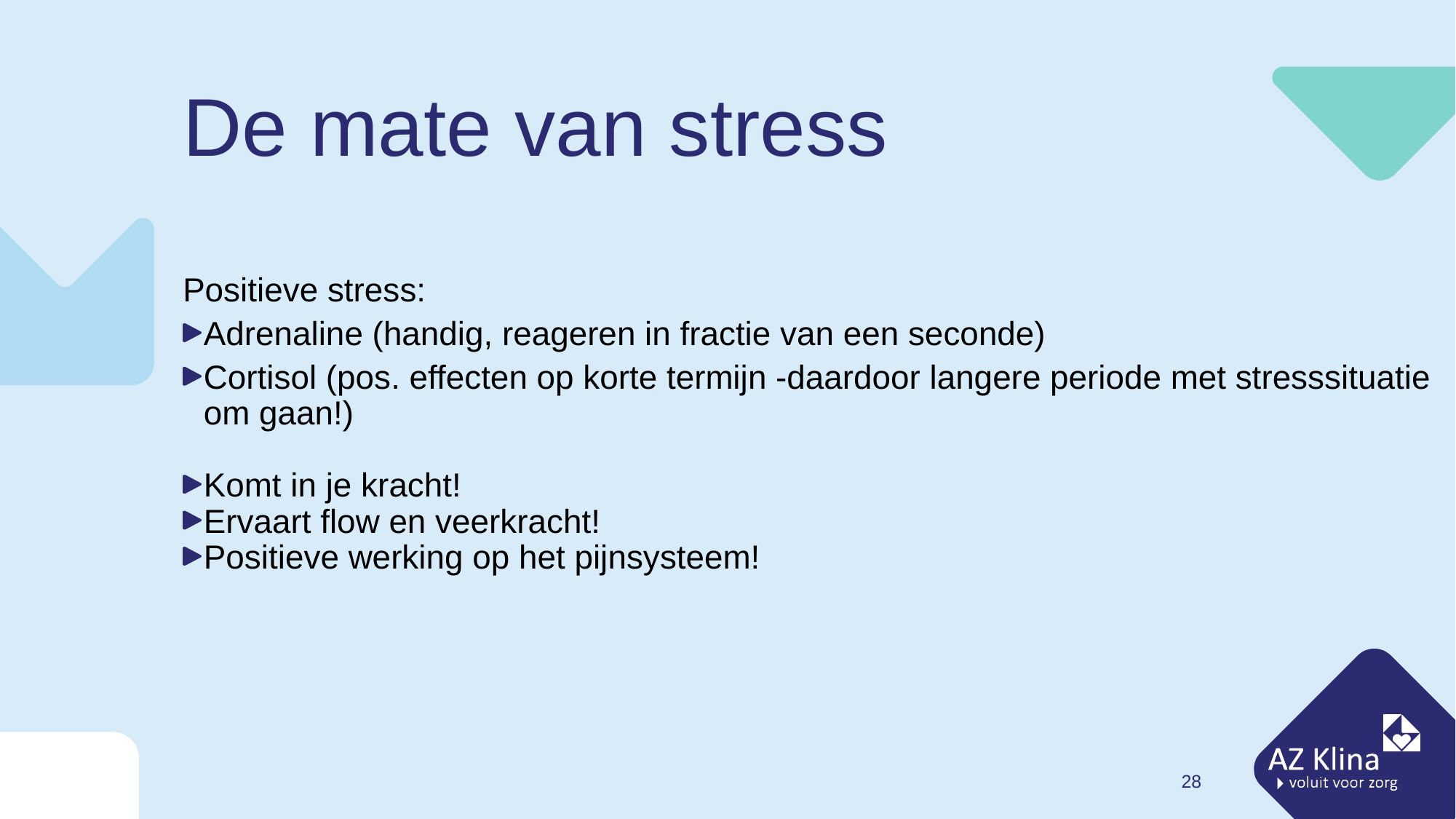

# De mate van stress
Positieve stress:
Adrenaline (handig, reageren in fractie van een seconde)
Cortisol (pos. effecten op korte termijn -daardoor langere periode met stresssituatie om gaan!)

Komt in je kracht!
Ervaart flow en veerkracht!
Positieve werking op het pijnsysteem!

28